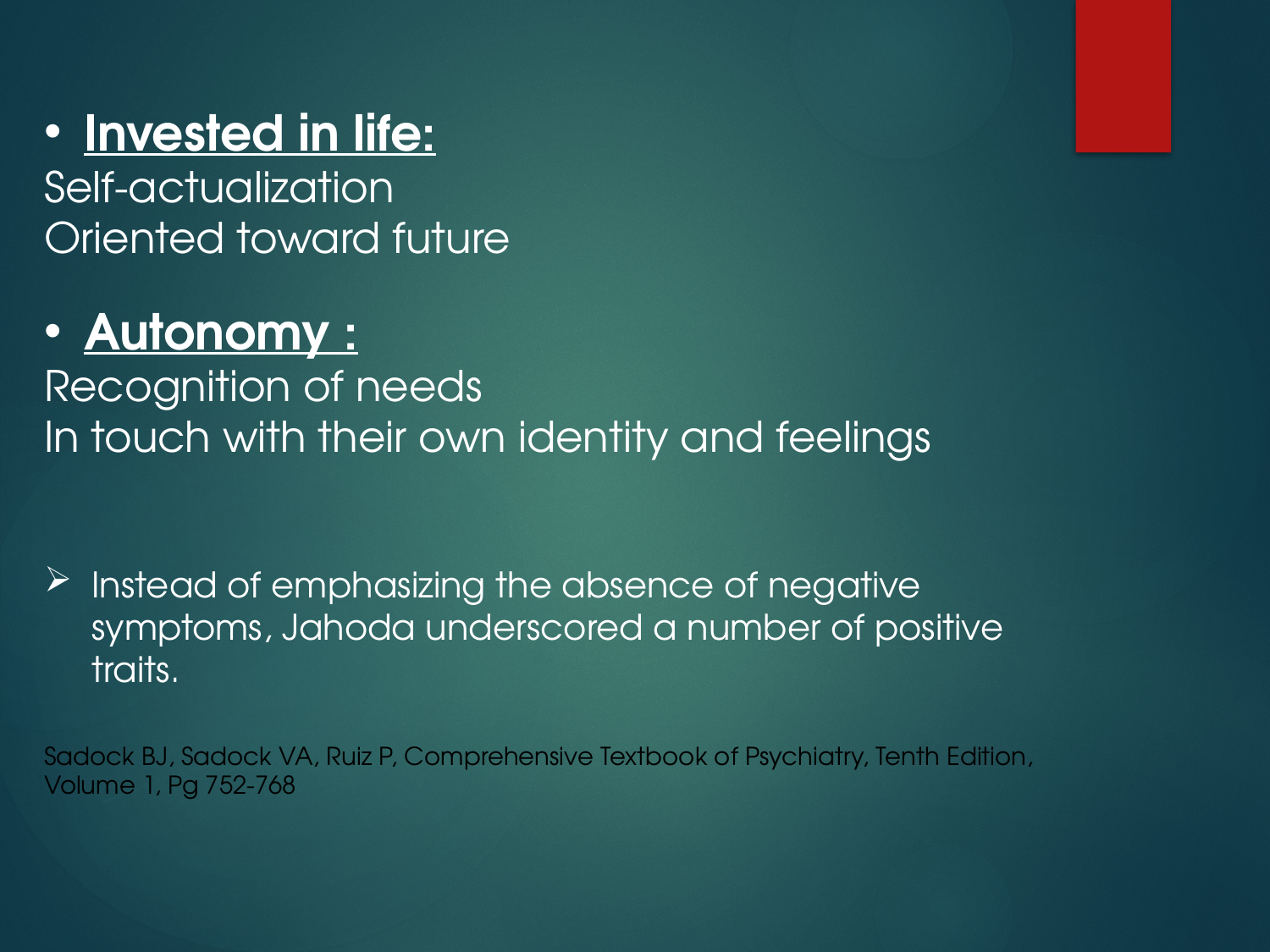

Invested in life:
Self-actualization
Oriented toward future

Autonomy :
Recognition of needs
In touch with their own identity and feelings

Instead of emphasizing the absence of negative symptoms, Jahoda underscored a number of positive traits.

Sadock BJ, Sadock VA, Ruiz P, Comprehensive Textbook of Psychiatry, Tenth Edition, Volume 1, Pg 752-768

Sadock BJ, Sadock VA, Ruiz P, Comprehensive Textbook of Psychiatry, Tenth Edition, Volume 1, Pg 752-768